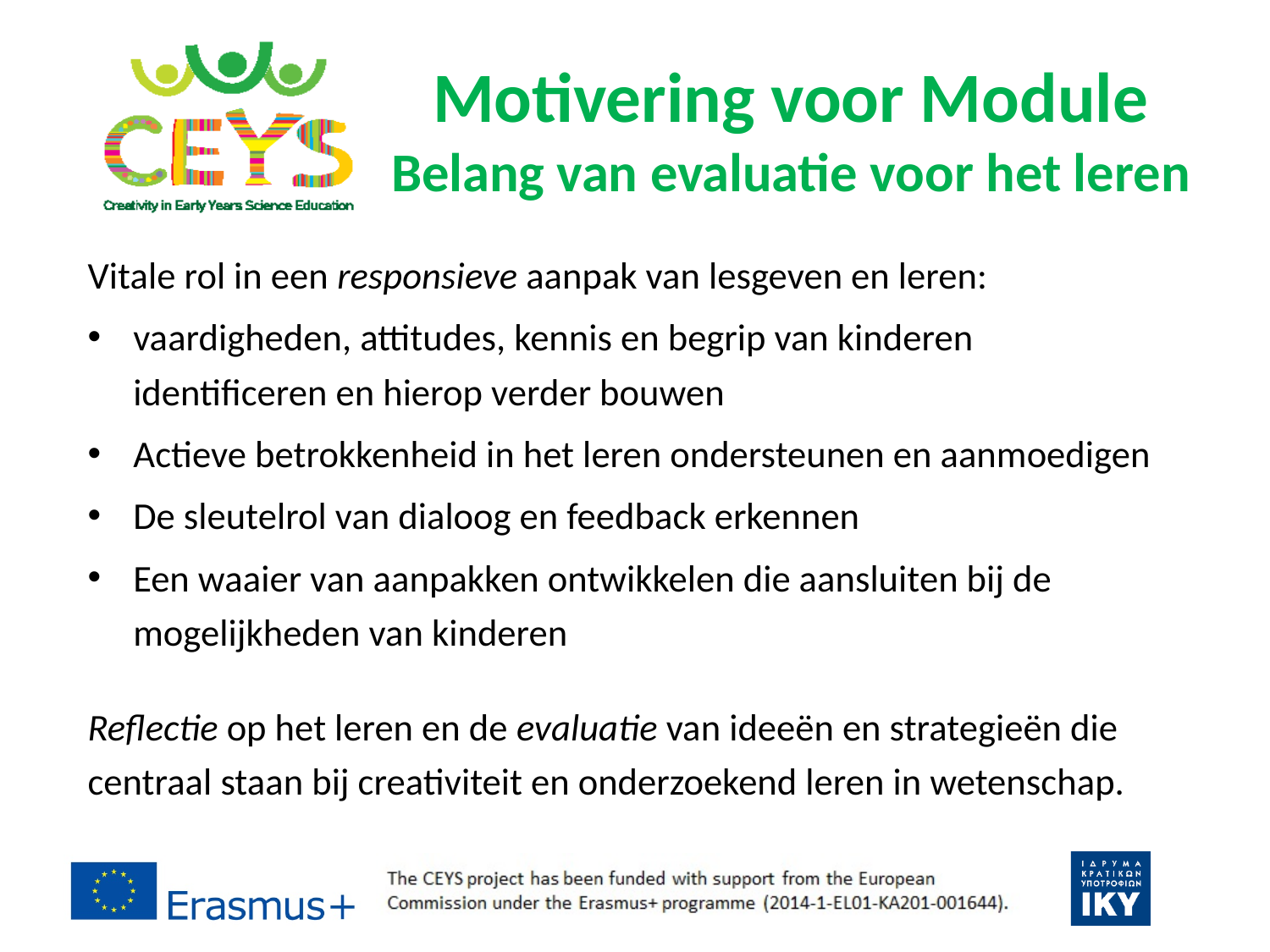

# Motivering voor Module Belang van evaluatie voor het leren
Vitale rol in een responsieve aanpak van lesgeven en leren:
vaardigheden, attitudes, kennis en begrip van kinderen identificeren en hierop verder bouwen
Actieve betrokkenheid in het leren ondersteunen en aanmoedigen
De sleutelrol van dialoog en feedback erkennen
Een waaier van aanpakken ontwikkelen die aansluiten bij de mogelijkheden van kinderen

Reflectie op het leren en de evaluatie van ideeën en strategieën die centraal staan bij creativiteit en onderzoekend leren in wetenschap.